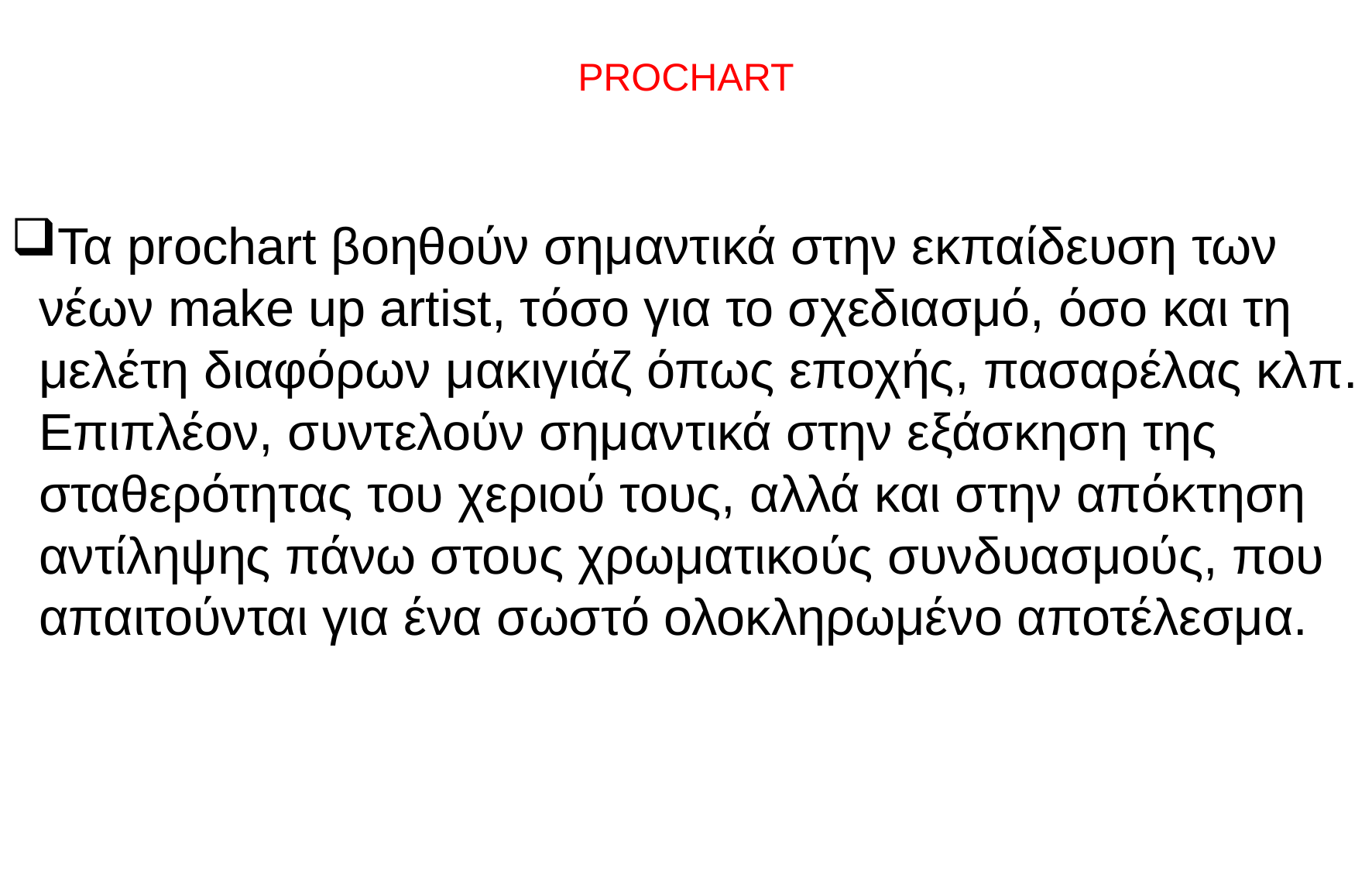

PROCHART

Τα prochart βοηθούν σημαντικά στην εκπαίδευση των νέων make up artist, τόσο για το σχεδιασμό, όσο και τη μελέτη διαφόρων μακιγιάζ όπως εποχής, πασαρέλας κλπ. Επιπλέον, συντελούν σημαντικά στην εξάσκηση της σταθερότητας του χεριού τους, αλλά και στην απόκτηση αντίληψης πάνω στους χρωματικούς συνδυασμούς, που απαιτούνται για ένα σωστό ολοκληρωμένο αποτέλεσμα.